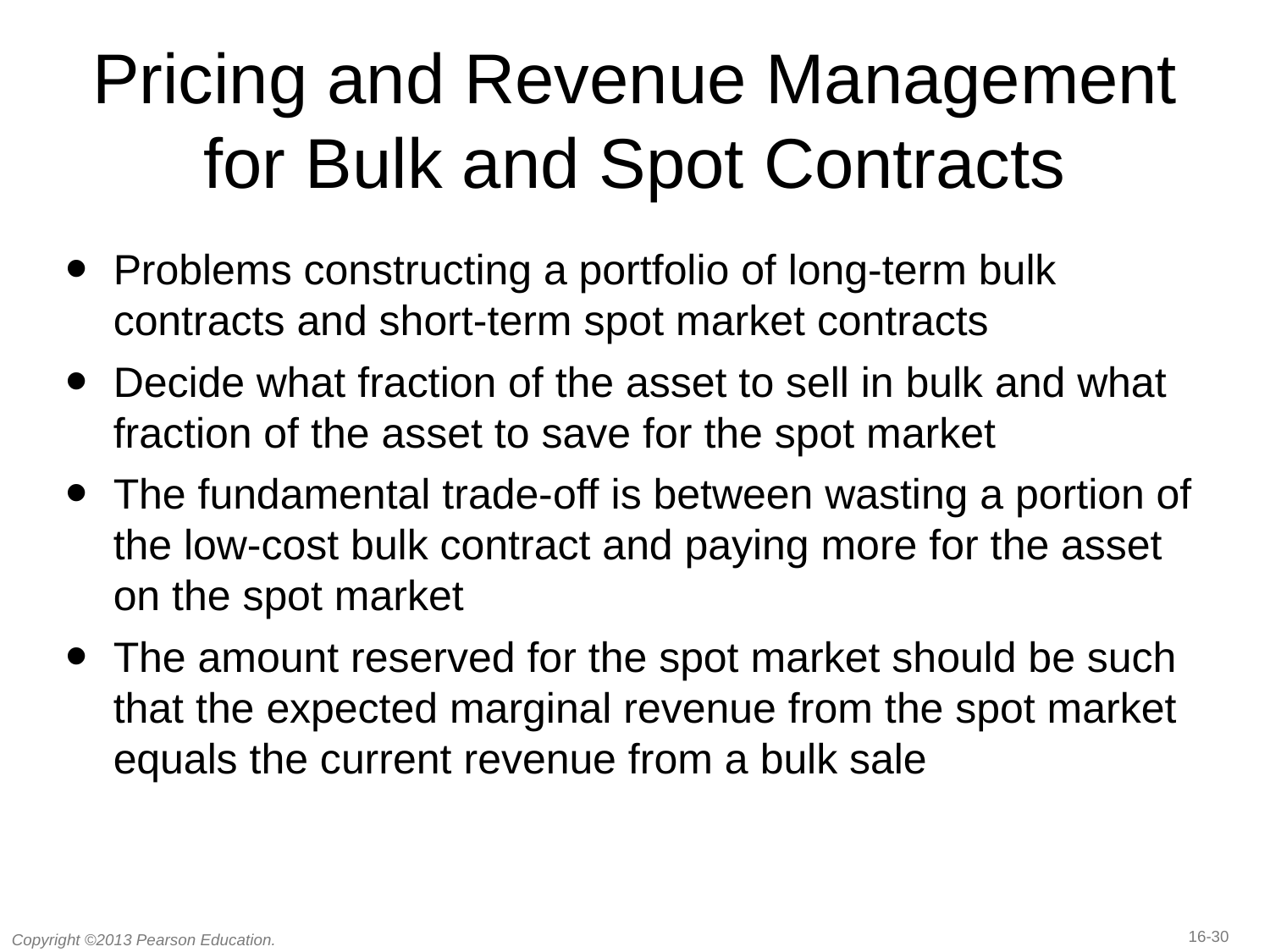

# Pricing and Revenue Management for Bulk and Spot Contracts
Problems constructing a portfolio of long-term bulk contracts and short-term spot market contracts
Decide what fraction of the asset to sell in bulk and what fraction of the asset to save for the spot market
The fundamental trade-off is between wasting a portion of the low-cost bulk contract and paying more for the asset on the spot market
The amount reserved for the spot market should be such that the expected marginal revenue from the spot market equals the current revenue from a bulk sale